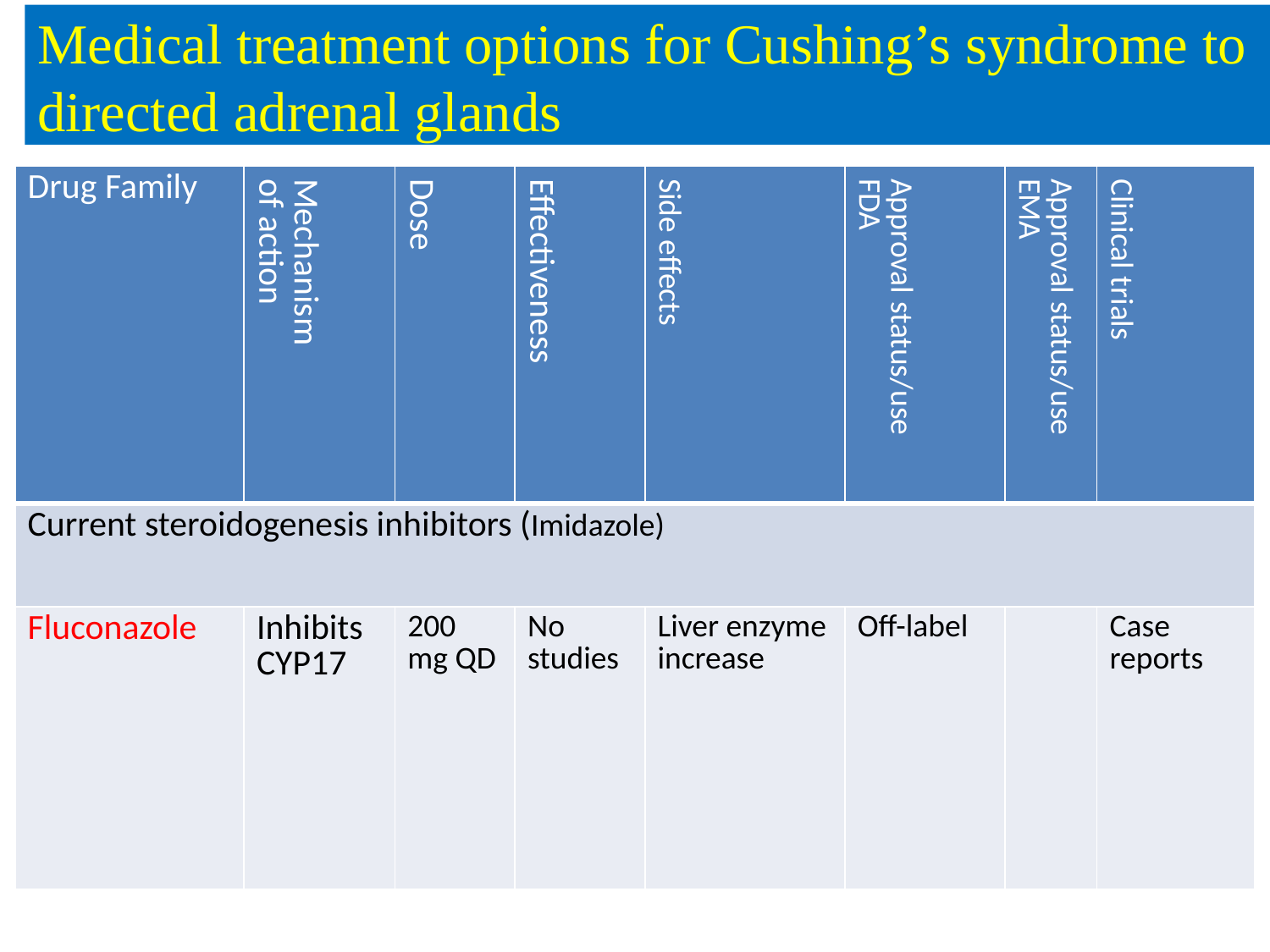

# Medical treatment options for Cushing’s syndrome to directed adrenal glands
| Drug Family | Mechanism of action | Dose | Effectiveness | Side effects | Approval status/use FDA | Approval status/use EMA | Clinical trials |
| --- | --- | --- | --- | --- | --- | --- | --- |
| Current steroidogenesis inhibitors (Imidazole) |  |  |  |  |  |  |  |
| Fluconazole | Inhibits CYP17 | 200 mg QD | No studies | Liver enzyme increase | Off-label |  | Case reports |